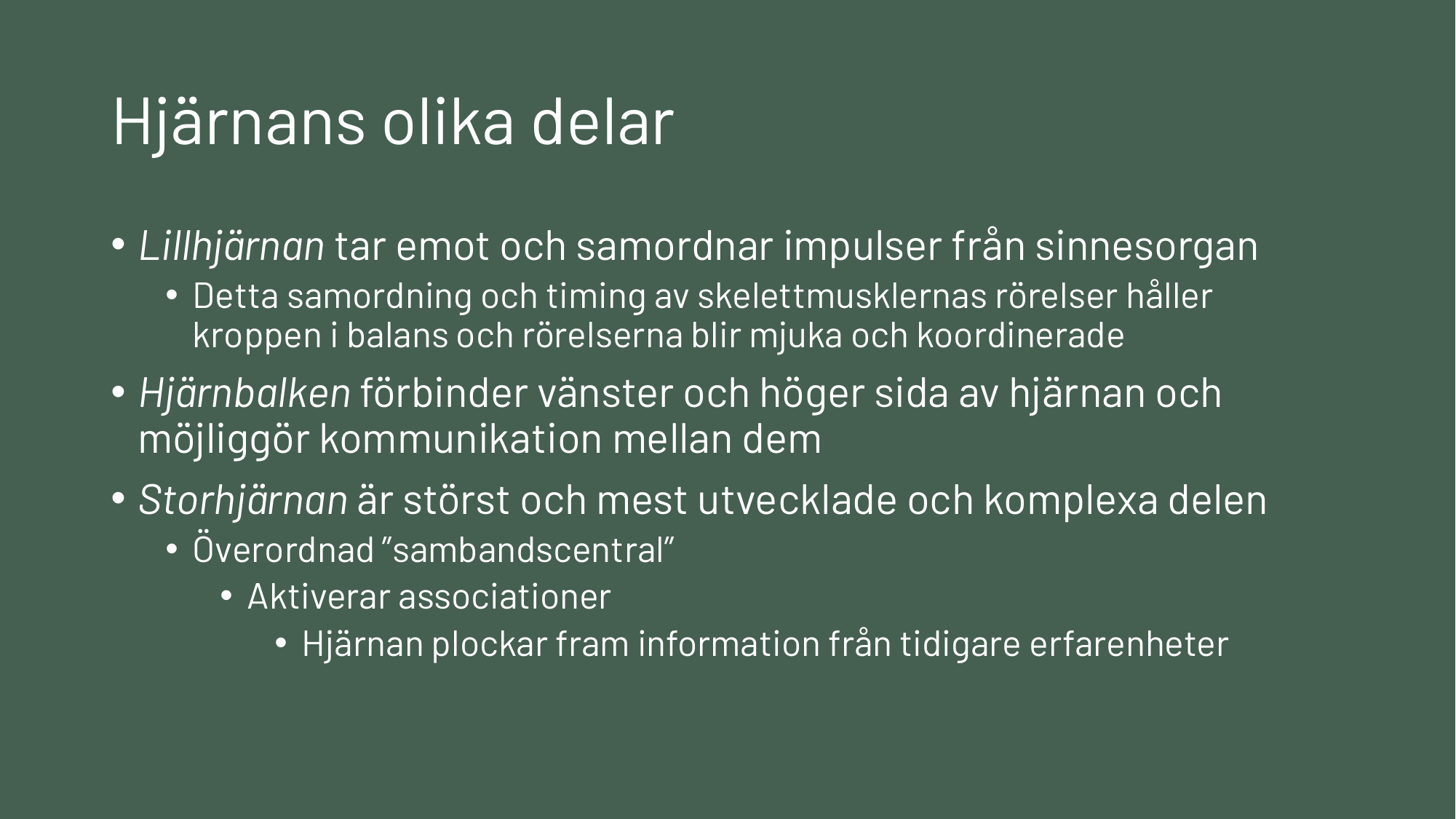

# Hjärnans olika delar
Lillhjärnan tar emot och samordnar impulser från sinnesorgan
Detta samordning och timing av skelettmusklernas rörelser håller kroppen i balans och rörelserna blir mjuka och koordinerade
Hjärnbalken förbinder vänster och höger sida av hjärnan och möjliggör kommunikation mellan dem
Storhjärnan är störst och mest utvecklade och komplexa delen
Överordnad ”sambandscentral”
Aktiverar associationer
Hjärnan plockar fram information från tidigare erfarenheter